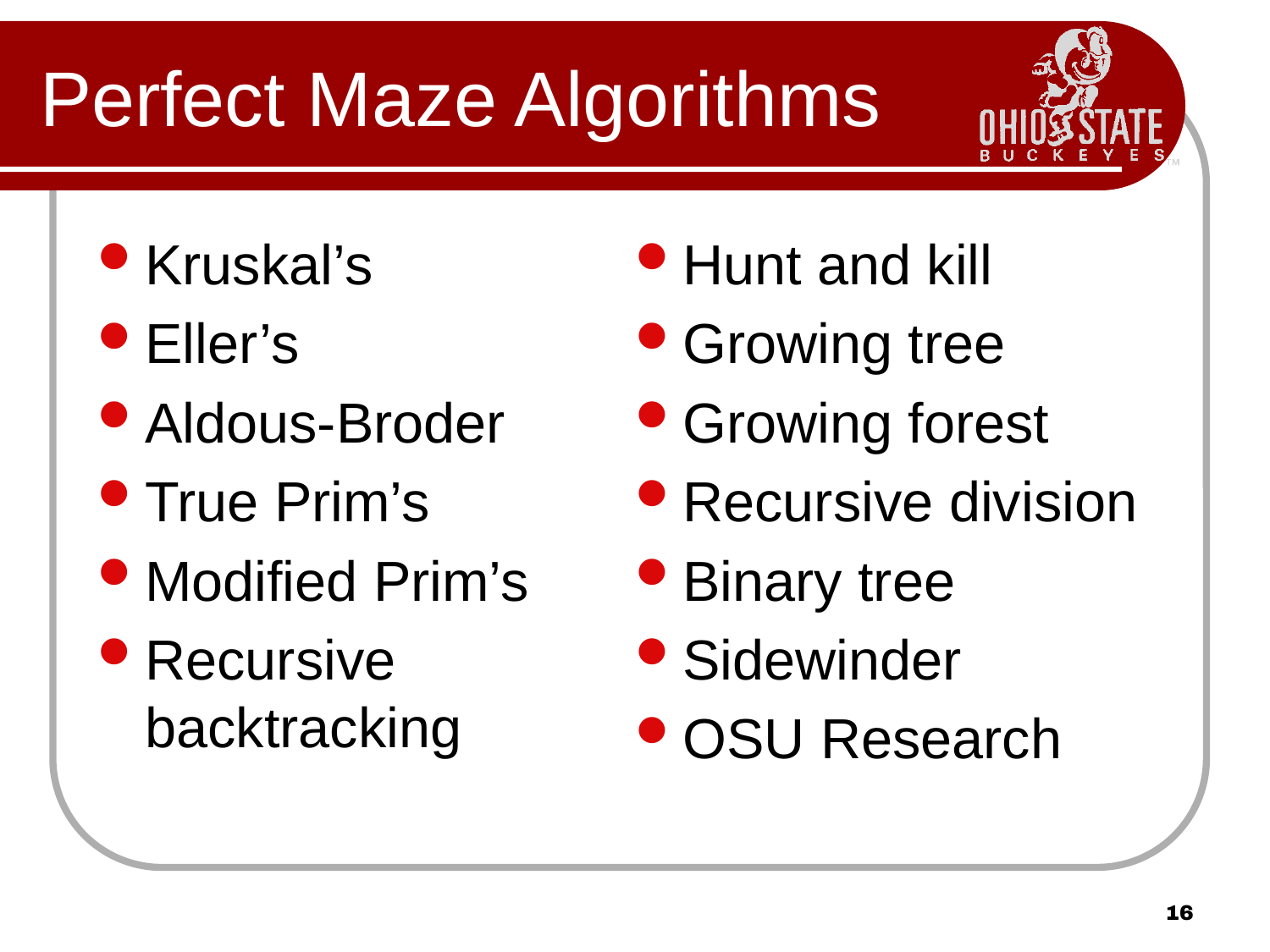

# Perfect Maze Algorithms
Kruskal’s
Eller’s
Aldous-Broder
True Prim’s
Modified Prim’s
Recursive backtracking
Hunt and kill
Growing tree
Growing forest
Recursive division
Binary tree
Sidewinder
OSU Research
16